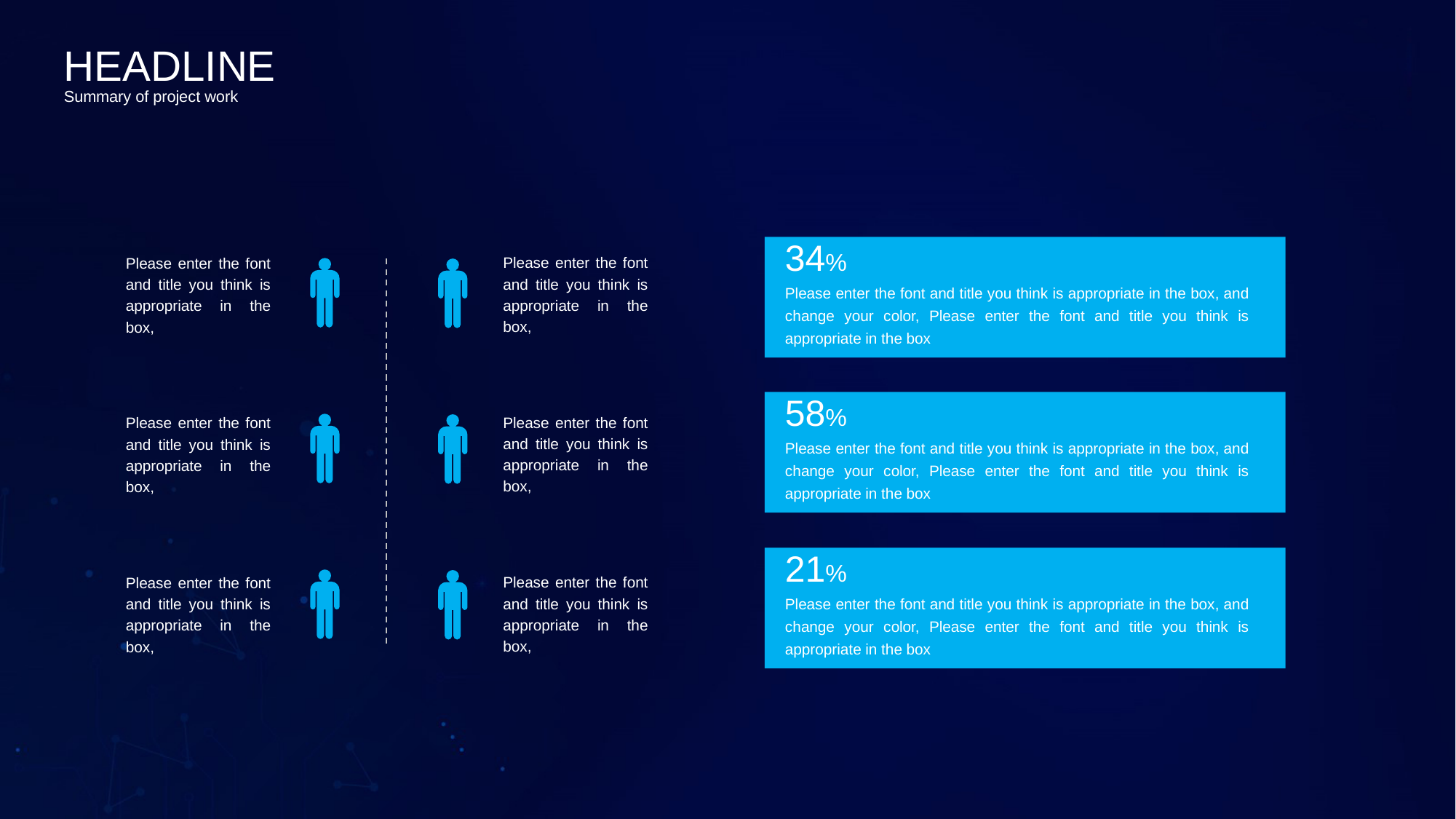

HEADLINE
Summary of project work
34%

Please enter the font and title you think is appropriate in the box, and change your color, Please enter the font and title you think is appropriate in the box
Please enter the font and title you think is appropriate in the box,
Please enter the font and title you think is appropriate in the box,

58%

Please enter the font and title you think is appropriate in the box, and change your color, Please enter the font and title you think is appropriate in the box
Please enter the font and title you think is appropriate in the box,
Please enter the font and title you think is appropriate in the box,

21%

Please enter the font and title you think is appropriate in the box, and change your color, Please enter the font and title you think is appropriate in the box
Please enter the font and title you think is appropriate in the box,
Please enter the font and title you think is appropriate in the box,